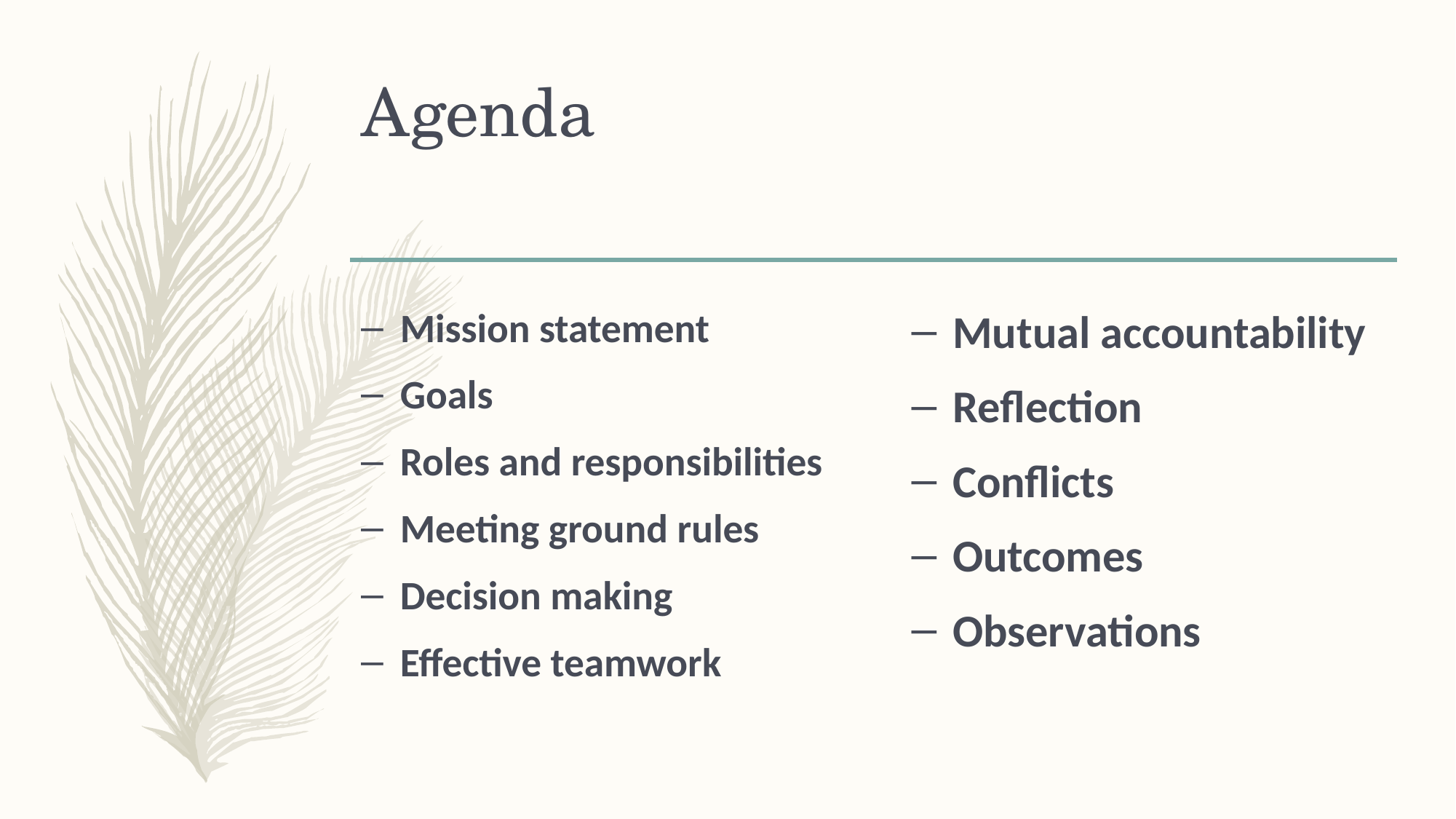

# Agenda
Mission statement
Goals
Roles and responsibilities
Meeting ground rules
Decision making
Effective teamwork

Mutual accountability
Reflection
Conflicts
Outcomes
Observations